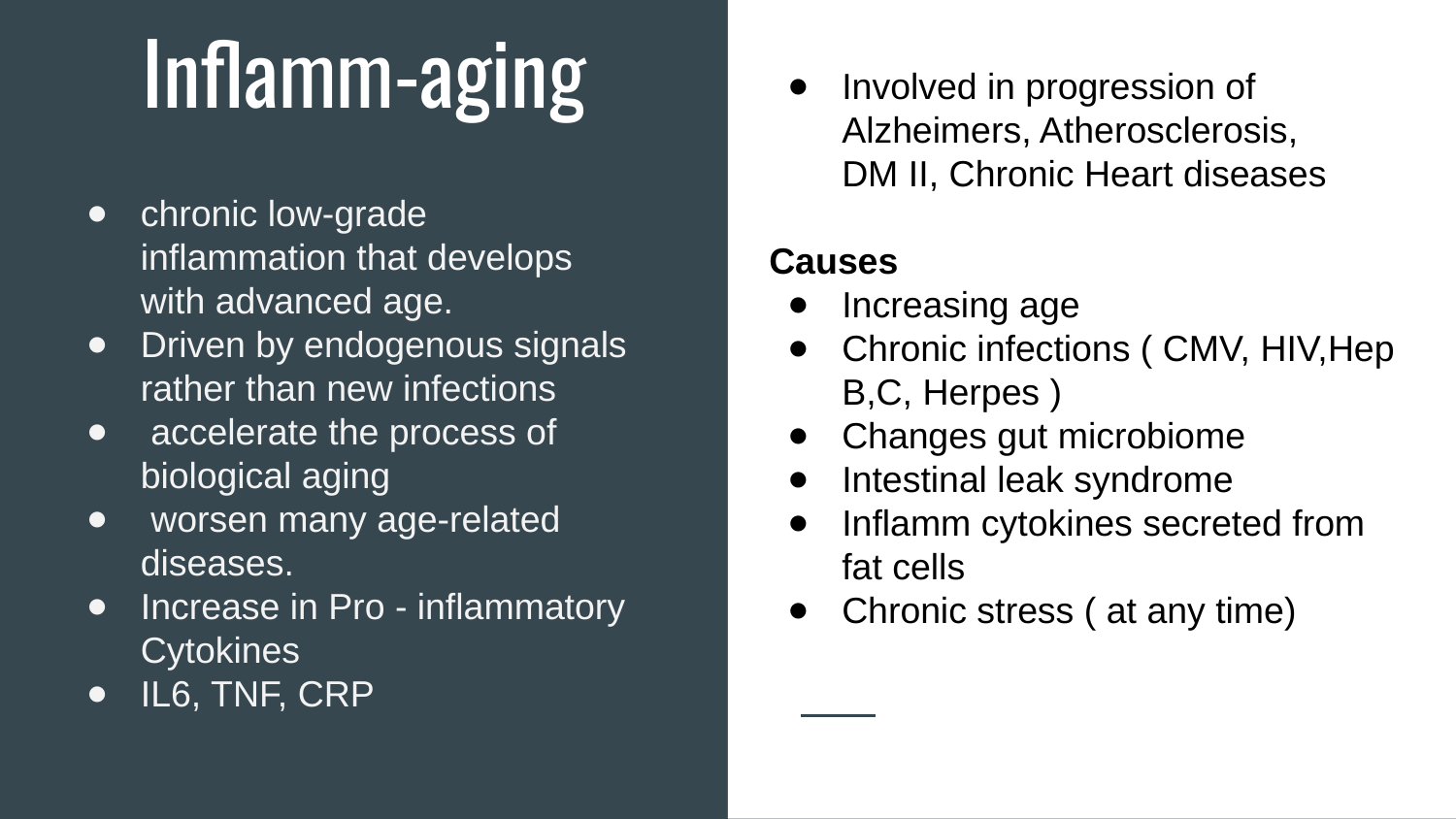

# Inflamm-aging
Involved in progression of Alzheimers, Atherosclerosis,
DM II, Chronic Heart diseases

Causes
Increasing age
Chronic infections ( CMV, HIV,Hep B,C, Herpes )
Changes gut microbiome
Intestinal leak syndrome
Inflamm cytokines secreted from fat cells
Chronic stress ( at any time)
chronic low-grade inflammation that develops with advanced age.
Driven by endogenous signals rather than new infections
 accelerate the process of biological aging
 worsen many age-related diseases.
Increase in Pro - inflammatory Cytokines
IL6, TNF, CRP